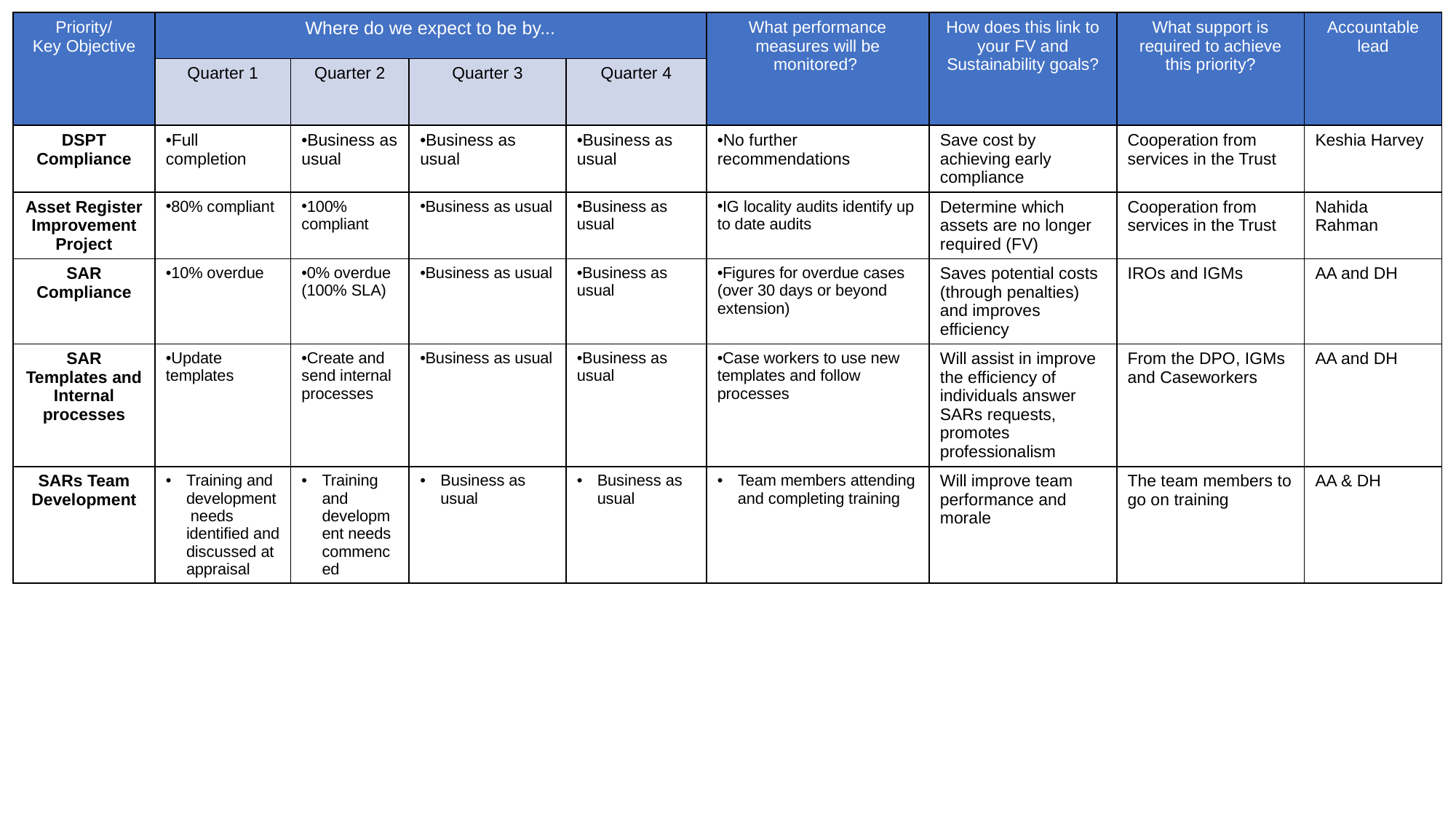

| Priority/ Key Objective | Where do we expect to be by... |  |  |  | What performance measures will be monitored? | How does this link to your FV and Sustainability goals? | What support is required to achieve this priority? | Accountable lead |
| --- | --- | --- | --- | --- | --- | --- | --- | --- |
|  | Quarter 1 | Quarter 2 | Quarter 3 | Quarter 4 |  |  |  |  |
| DSPT Compliance | Full completion | Business as usual | Business as usual | Business as usual | No further recommendations | Save cost by achieving early compliance | Cooperation from services in the Trust | Keshia Harvey |
| Asset Register Improvement Project | 80% compliant | 100% compliant | Business as usual | Business as usual | IG locality audits identify up to date audits | Determine which assets are no longer required (FV) | Cooperation from services in the Trust | Nahida Rahman |
| SAR Compliance | 10% overdue | 0% overdue (100% SLA) | Business as usual | Business as usual | Figures for overdue cases (over 30 days or beyond extension) | Saves potential costs (through penalties) and improves efficiency | IROs and IGMs | AA and DH |
| SAR Templates and Internal processes | Update templates | Create and send internal processes | Business as usual | Business as usual | Case workers to use new templates and follow processes | Will assist in improve the efficiency of individuals answer SARs requests, promotes professionalism | From the DPO, IGMs and Caseworkers | AA and DH |
| SARs Team Development | Training and development needs identified and discussed at appraisal | Training and development needs commenced | Business as usual | Business as usual | Team members attending and completing training | Will improve team performance and morale | The team members to go on training | AA & DH |